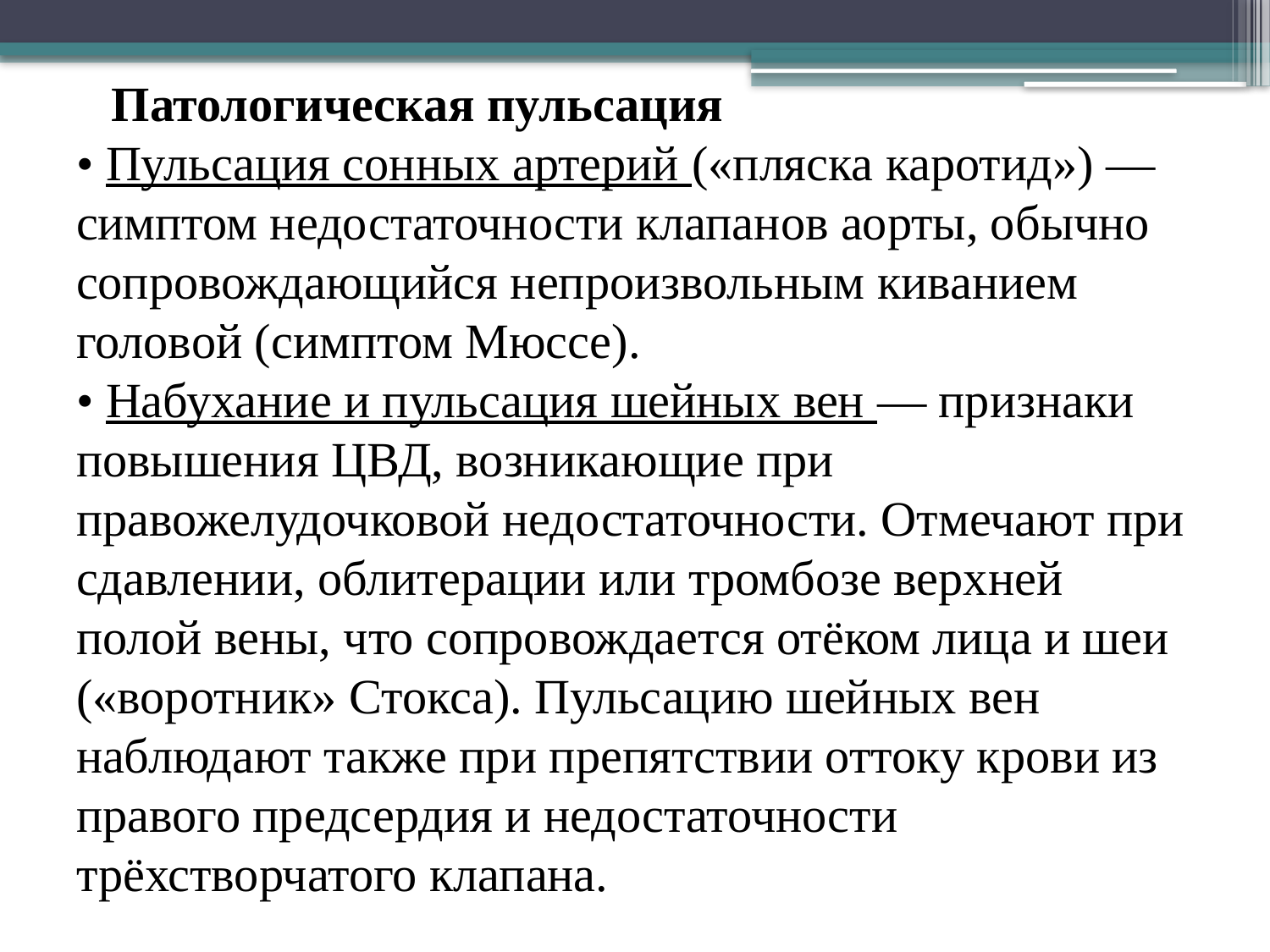

Патологическая пульсация
• Пульсация сонных артерий («пляска каротид») — симптом недостаточности клапанов аорты, обычно сопровождающийся непроизвольным киванием головой (симптом Мюссе).
• Набухание и пульсация шейных вен — признаки повышения ЦВД, возникающие при правожелудочковой недостаточности. Отмечают при сдавлении, облитерации или тромбозе верхней полой вены, что сопровождается отёком лица и шеи («воротник» Стокса). Пульсацию шейных вен наблюдают также при препятствии оттоку крови из правого предсердия и недостаточности трёхстворчатого клапана.